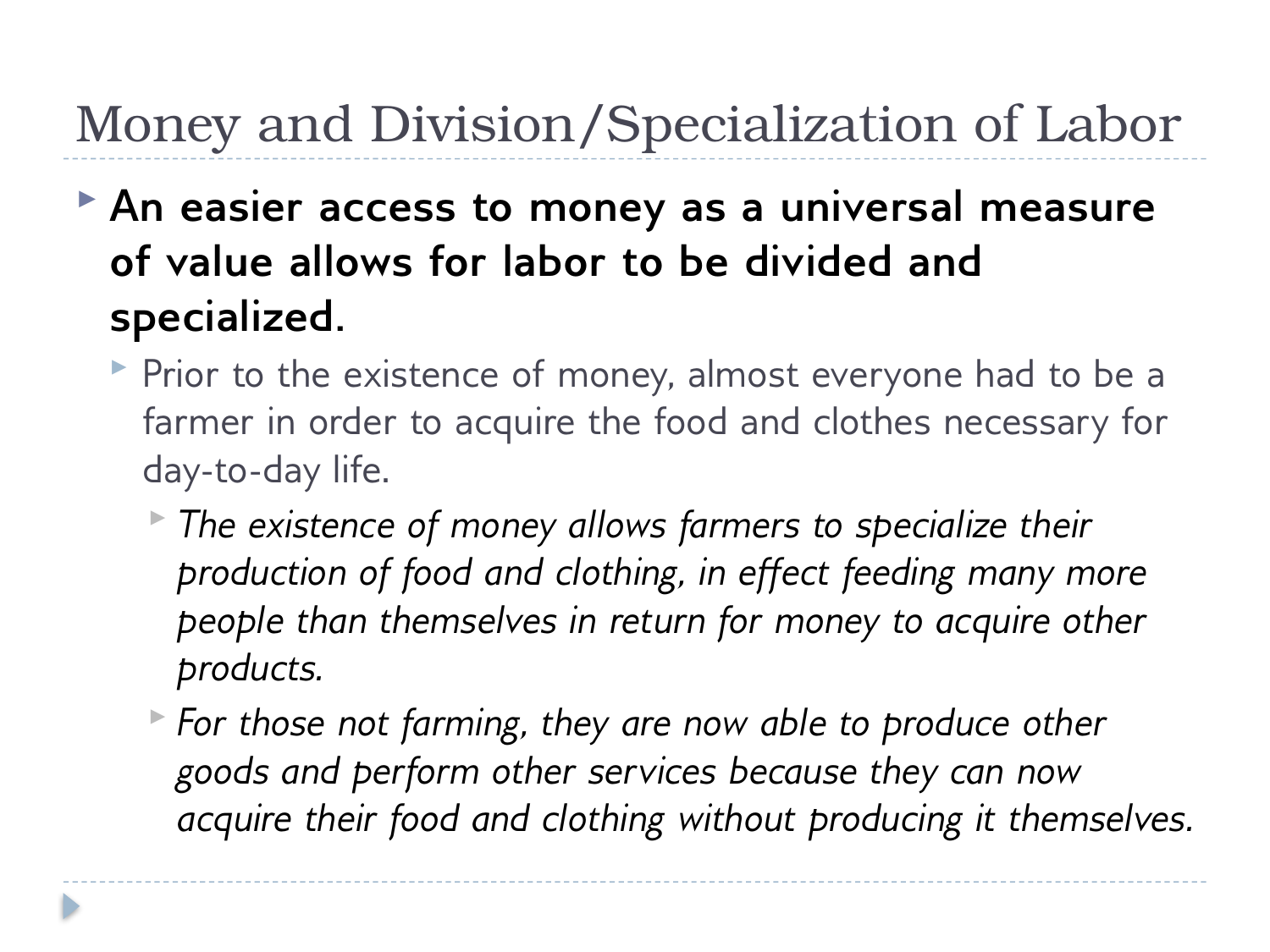

# Money and Division/Specialization of Labor
An easier access to money as a universal measure of value allows for labor to be divided and specialized.
Prior to the existence of money, almost everyone had to be a farmer in order to acquire the food and clothes necessary for day-to-day life.
The existence of money allows farmers to specialize their production of food and clothing, in effect feeding many more people than themselves in return for money to acquire other products.
For those not farming, they are now able to produce other goods and perform other services because they can now acquire their food and clothing without producing it themselves.